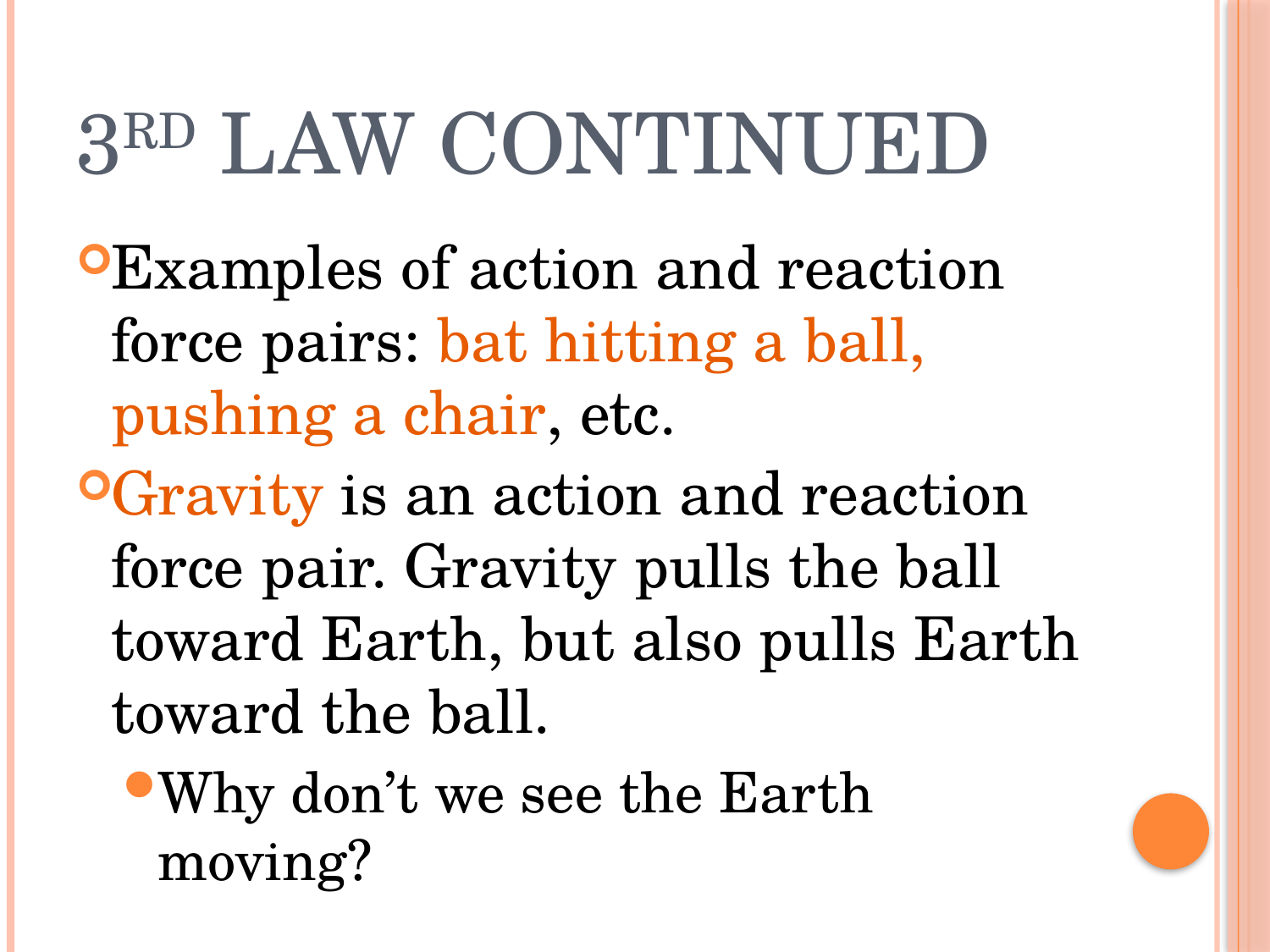

# 3rd Law continued
Examples of action and reaction force pairs: bat hitting a ball, pushing a chair, etc.
Gravity is an action and reaction force pair. Gravity pulls the ball toward Earth, but also pulls Earth toward the ball.
Why don’t we see the Earth moving?